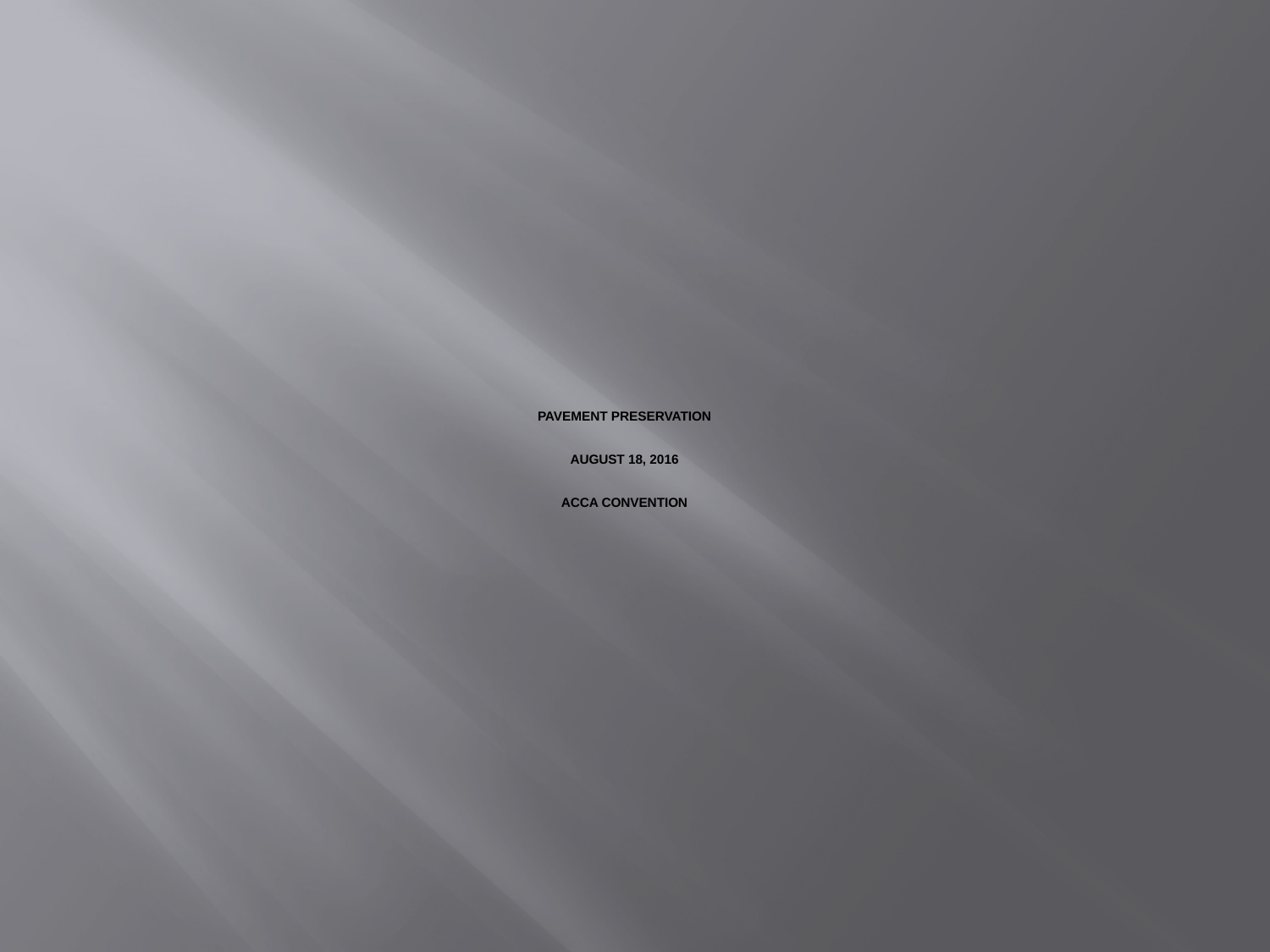

# PAVEMENT PRESERVATION AUGUST 18, 2016 ACCA CONVENTION